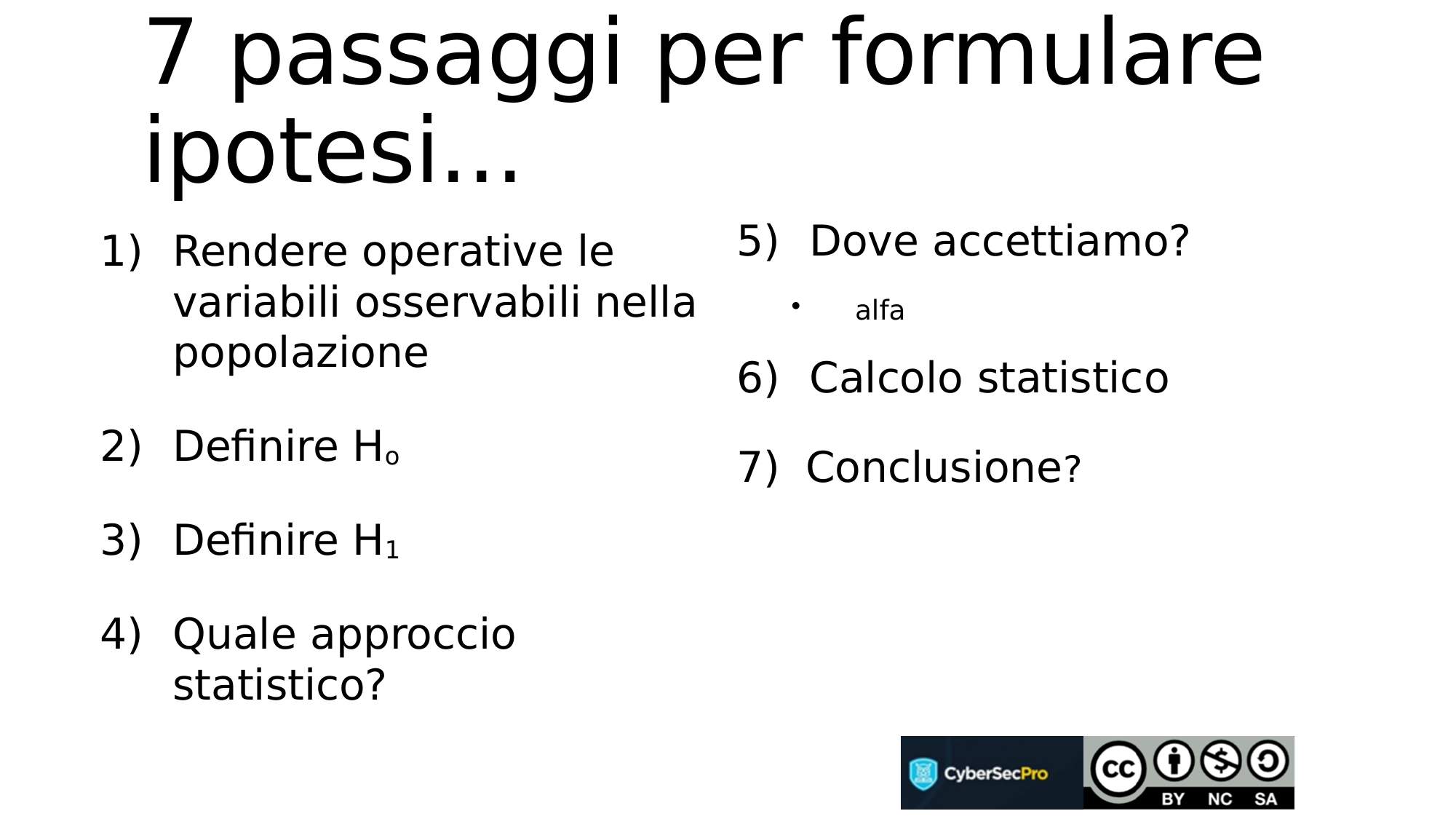

# 7 passaggi per formulare ipotesi...
Rendere operative le variabili osservabili nella popolazione
Definire Ho
Definire H1
Quale approccio statistico?
Dove accettiamo?
alfa
Calcolo statistico
Conclusione?